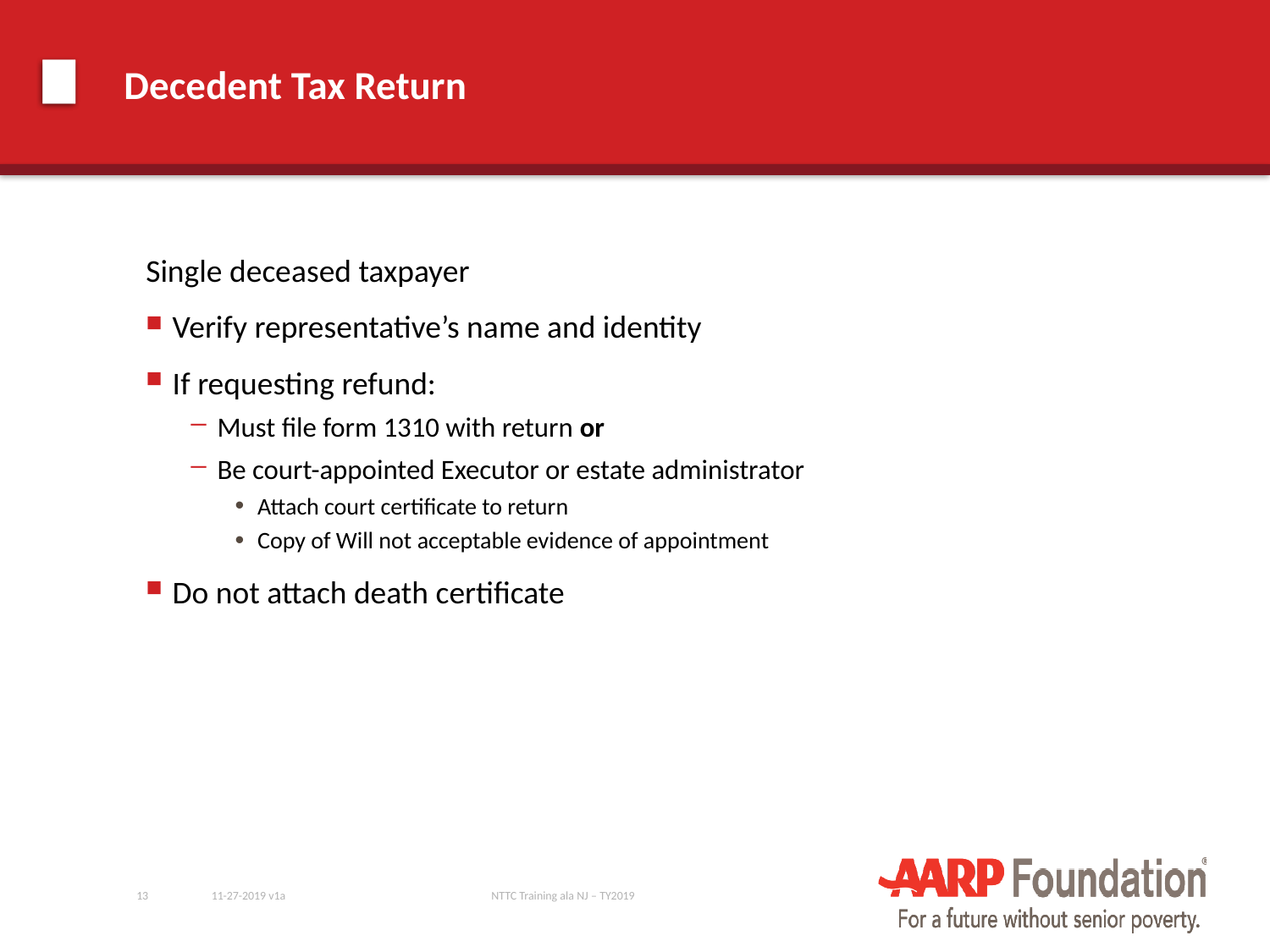

# Decedent Tax Return
Single deceased taxpayer
Verify representative’s name and identity
If requesting refund:
Must file form 1310 with return or
Be court-appointed Executor or estate administrator
Attach court certificate to return
Copy of Will not acceptable evidence of appointment
Do not attach death certificate

13
11-27-2019 v1a
NTTC Training ala NJ – TY2019